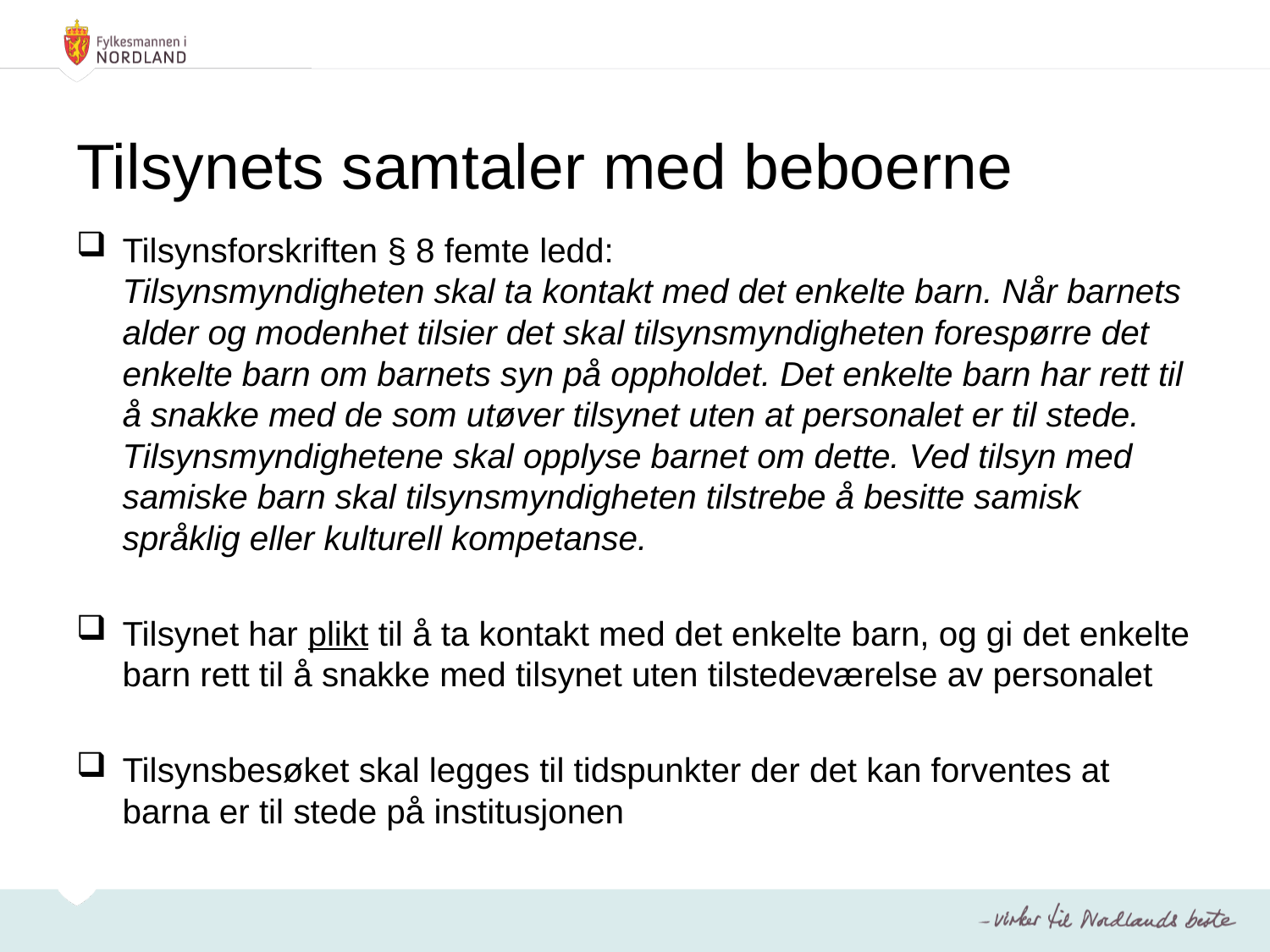

# Tilsynets samtaler med beboerne
Tilsynsforskriften § 8 femte ledd:                                    Tilsynsmyndigheten skal ta kontakt med det enkelte barn. Når barnets alder og modenhet tilsier det skal tilsynsmyndigheten forespørre det enkelte barn om barnets syn på oppholdet. Det enkelte barn har rett til å snakke med de som utøver tilsynet uten at personalet er til stede. Tilsynsmyndighetene skal opplyse barnet om dette. Ved tilsyn med samiske barn skal tilsynsmyndigheten tilstrebe å besitte samisk språklig eller kulturell kompetanse.

Tilsynet har plikt til å ta kontakt med det enkelte barn, og gi det enkelte barn rett til å snakke med tilsynet uten tilstedeværelse av personalet

Tilsynsbesøket skal legges til tidspunkter der det kan forventes at barna er til stede på institusjonen